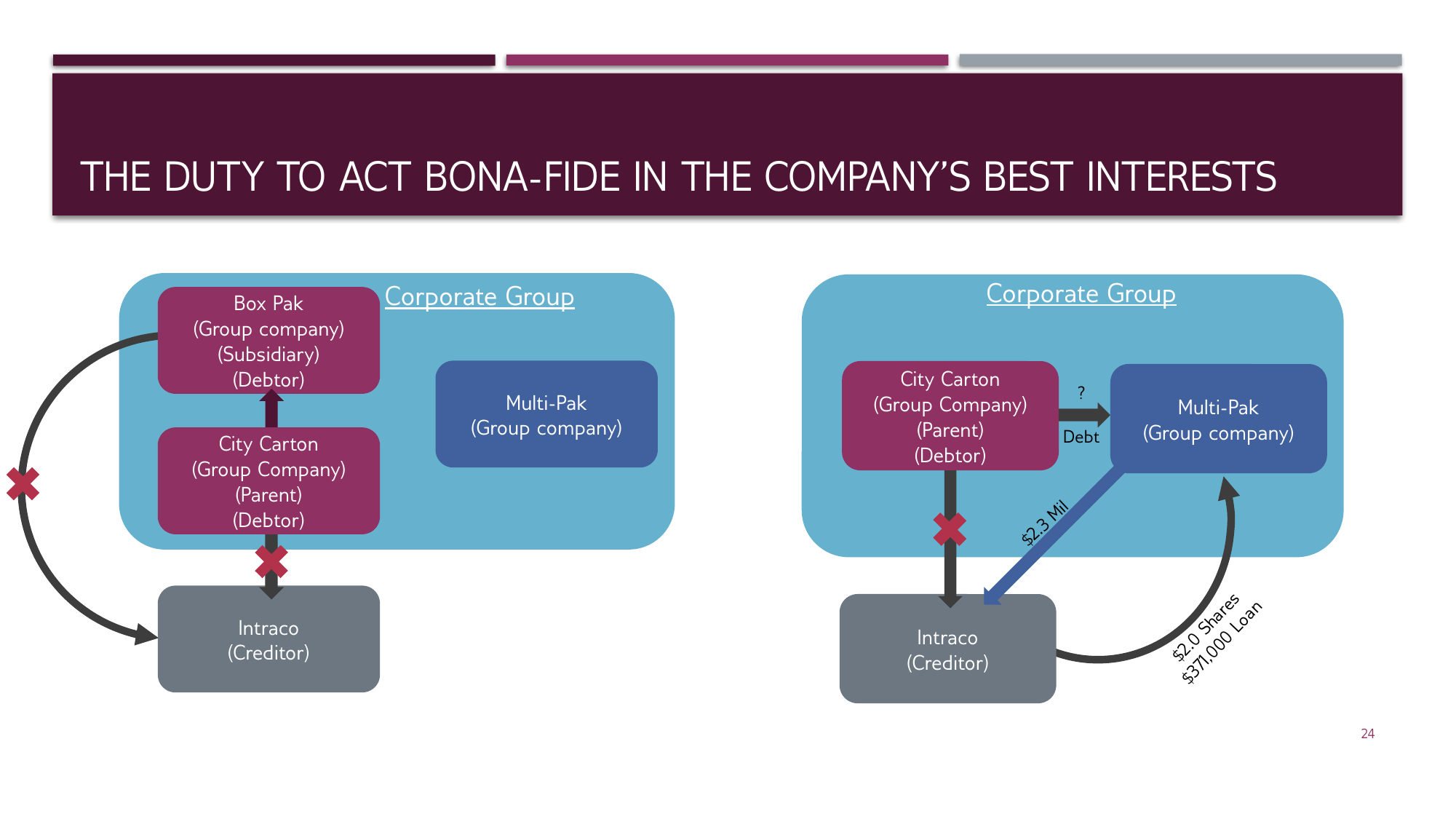

# The Duty to Act Bona-Fide in the Company’s Best Interests
Corporate Group

City Carton
(Group Company)
(Parent)
(Debtor)
Multi-Pak
(Group company)
?

Debt

$2.3 Mil

Intraco
(Creditor)
$2.0 Shares
$371,000 Loan
Corporate Group

Box Pak
(Group company)
(Subsidiary)
(Debtor)

Multi-Pak
(Group company)

City Carton
(Group Company)
(Parent)
(Debtor)

Intraco
(Creditor)
24